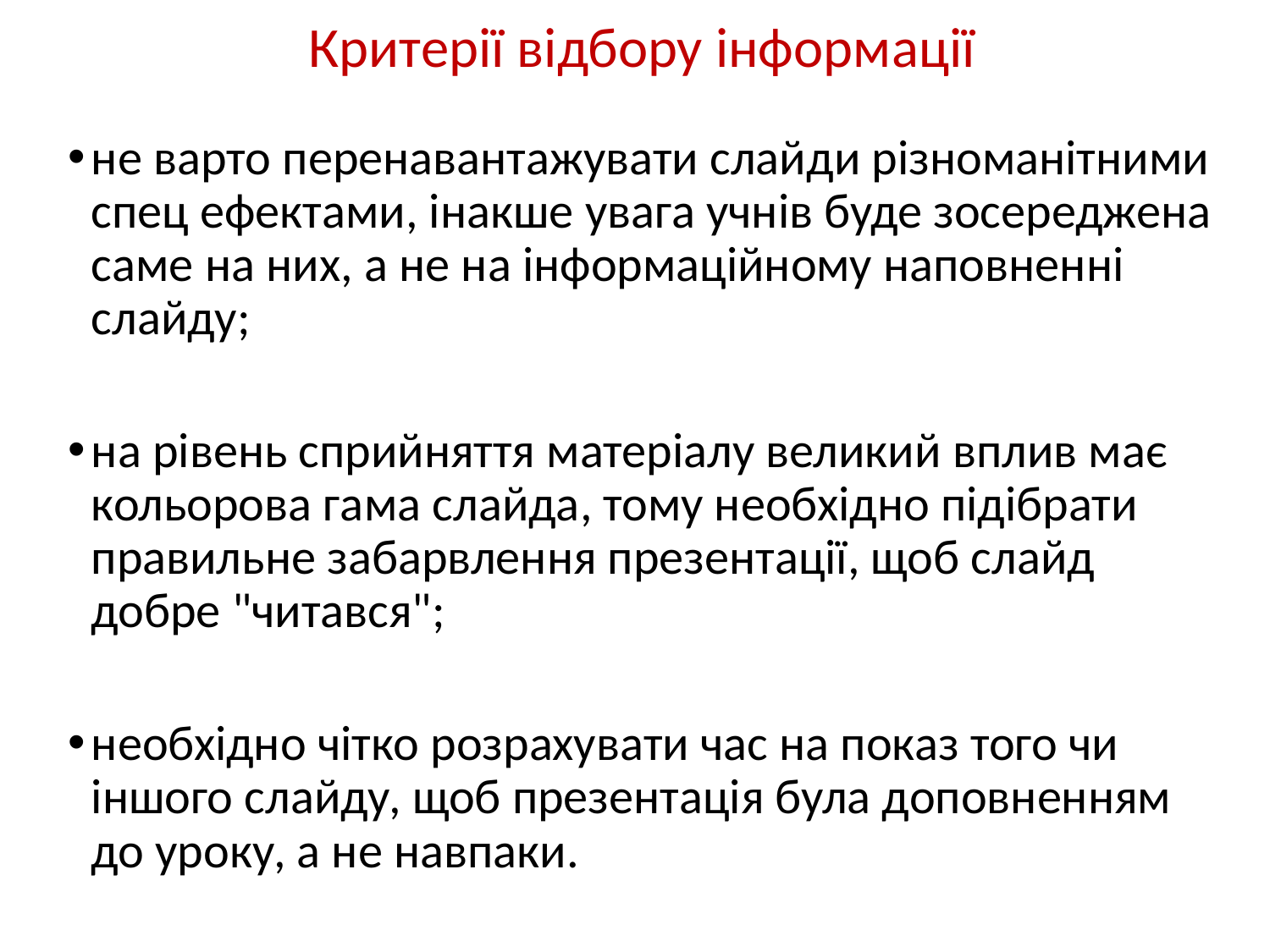

# Критерії відбору інформації
не варто перенавантажувати слайди різноманітними спец ефектами, інакше увага учнів буде зосереджена саме на них, а не на інформаційному наповненні слайду;

на рівень сприйняття матеріалу великий вплив має кольорова гама слайда, тому необхідно підібрати правильне забарвлення презентації, щоб слайд добре "читався";

необхідно чітко розрахувати час на показ того чи іншого слайду, щоб презентація була доповненням до уроку, а не навпаки.